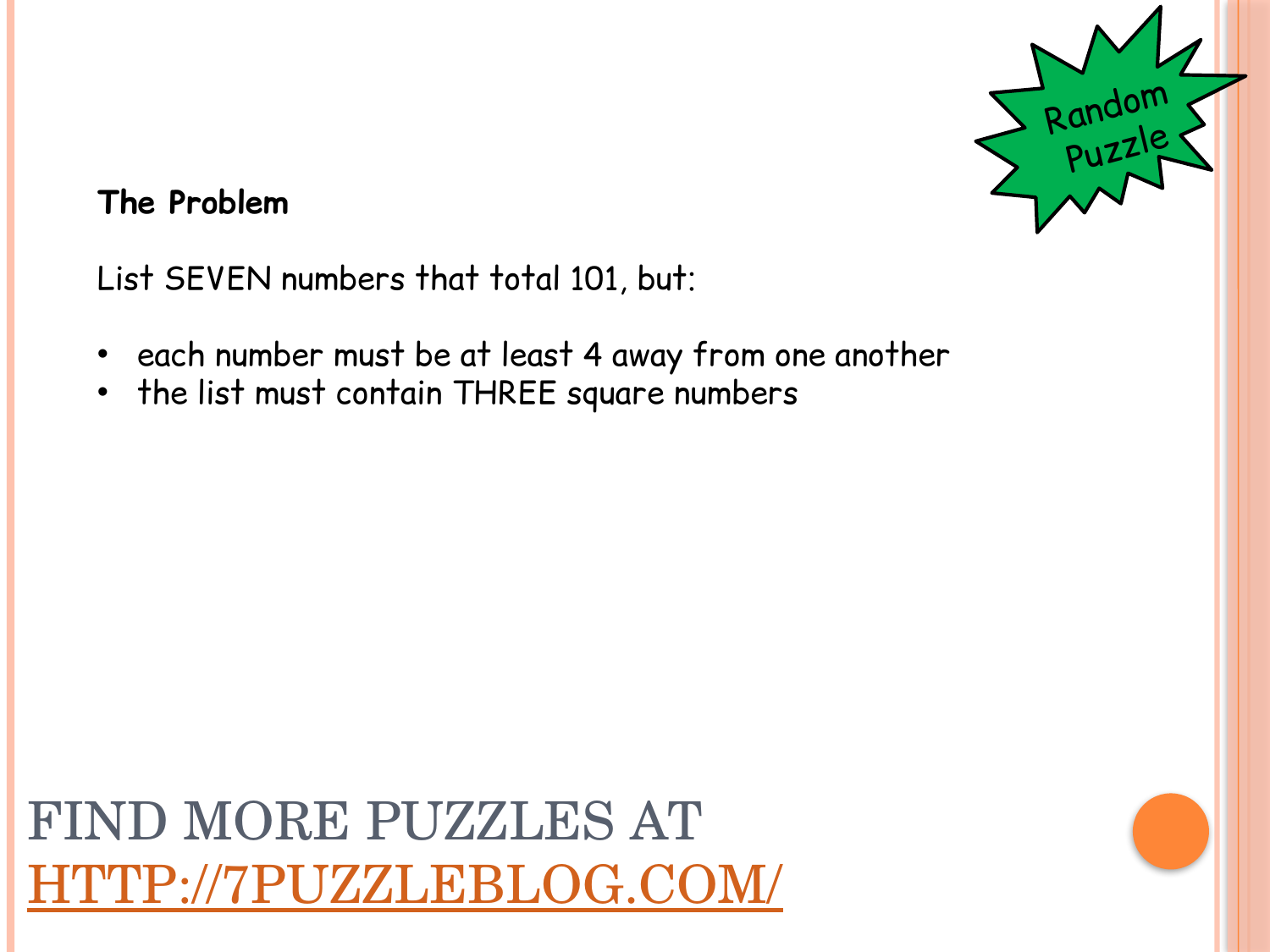

Random Puzzle
The Problem

List SEVEN numbers that total 101, but:

each number must be at least 4 away from one another
the list must contain THREE square numbers
# Find more puzzles at http://7puzzleblog.com/